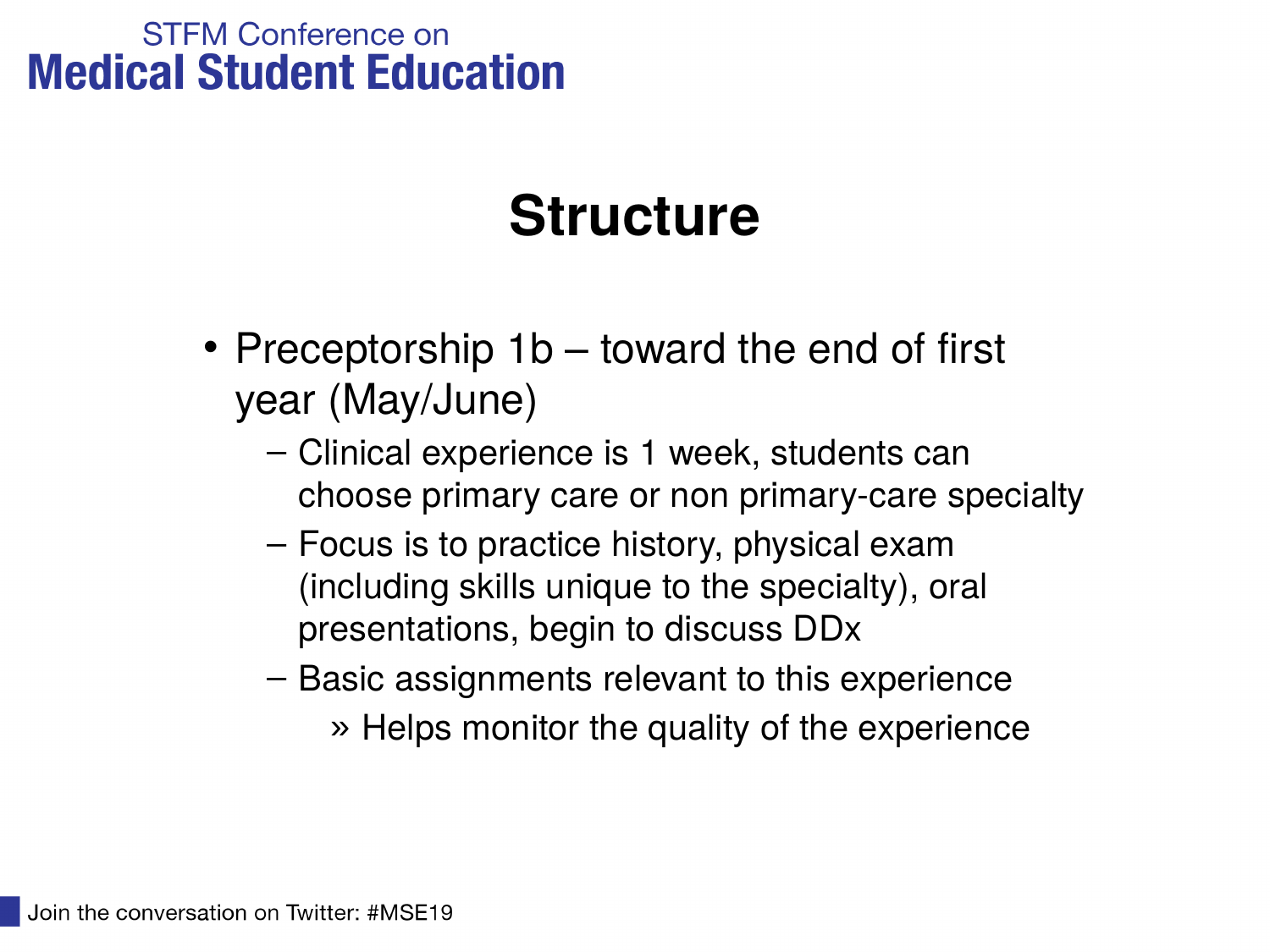

# Structure
Preceptorship 1b – toward the end of first year (May/June)
Clinical experience is 1 week, students can choose primary care or non primary-care specialty
Focus is to practice history, physical exam (including skills unique to the specialty), oral presentations, begin to discuss DDx
Basic assignments relevant to this experience
Helps monitor the quality of the experience